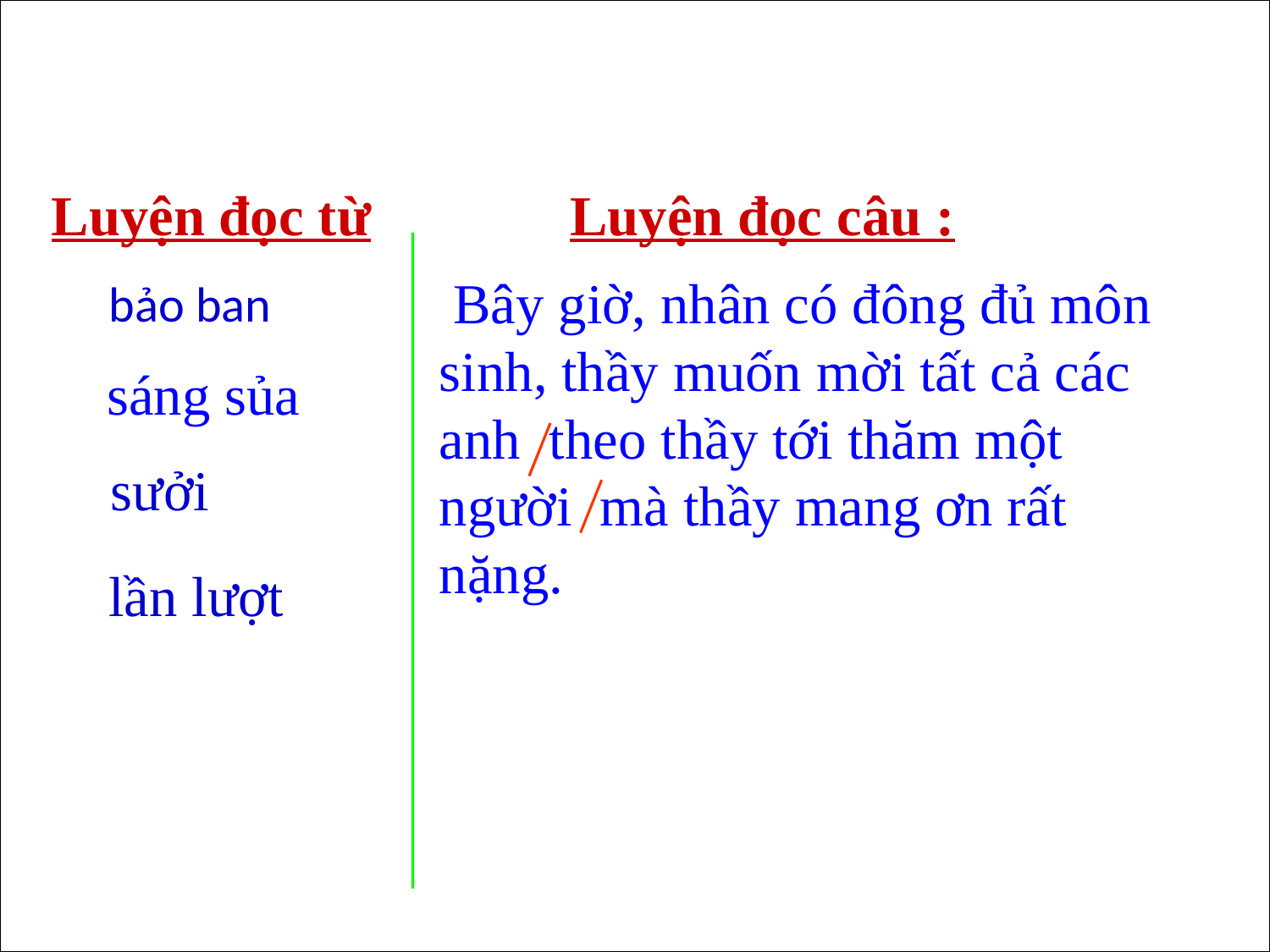

Luyện đọc từ
  Luyện đọc câu :

 Bây giờ, nhân có đông đủ môn sinh, thầy muốn mời tất cả các anh  theo thầy tới thăm một người  mà thầy mang ơn rất nặng.
bảo ban
  sáng sủa

sưởi

lần lượt